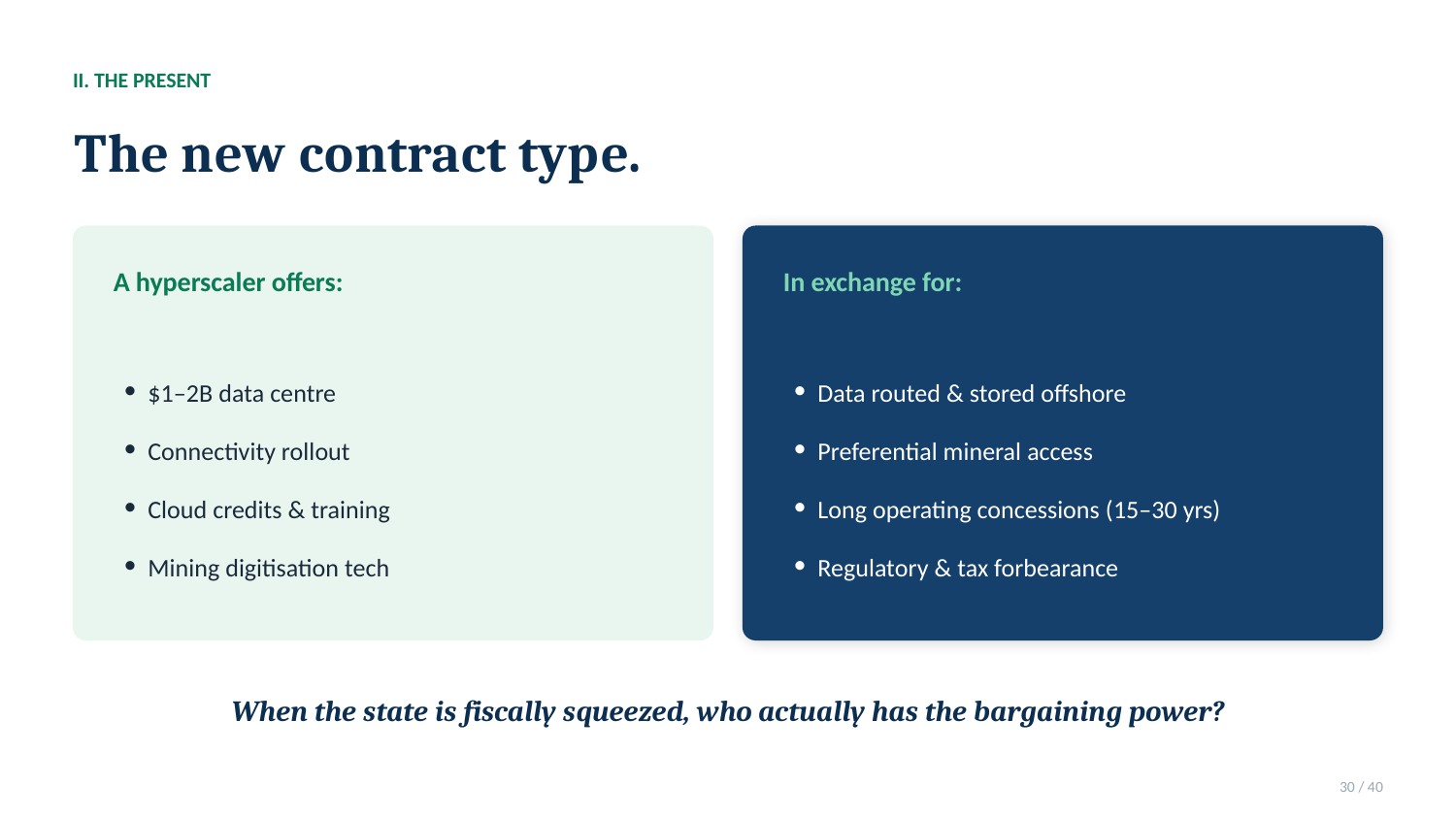

II. THE PRESENT
The new contract type.

A hyperscaler offers:
In exchange for:
$1–2B data centre
Connectivity rollout
Cloud credits & training
Mining digitisation tech
Data routed & stored offshore
Preferential mineral access
Long operating concessions (15–30 yrs)
Regulatory & tax forbearance
When the state is fiscally squeezed, who actually has the bargaining power?
30 / 40